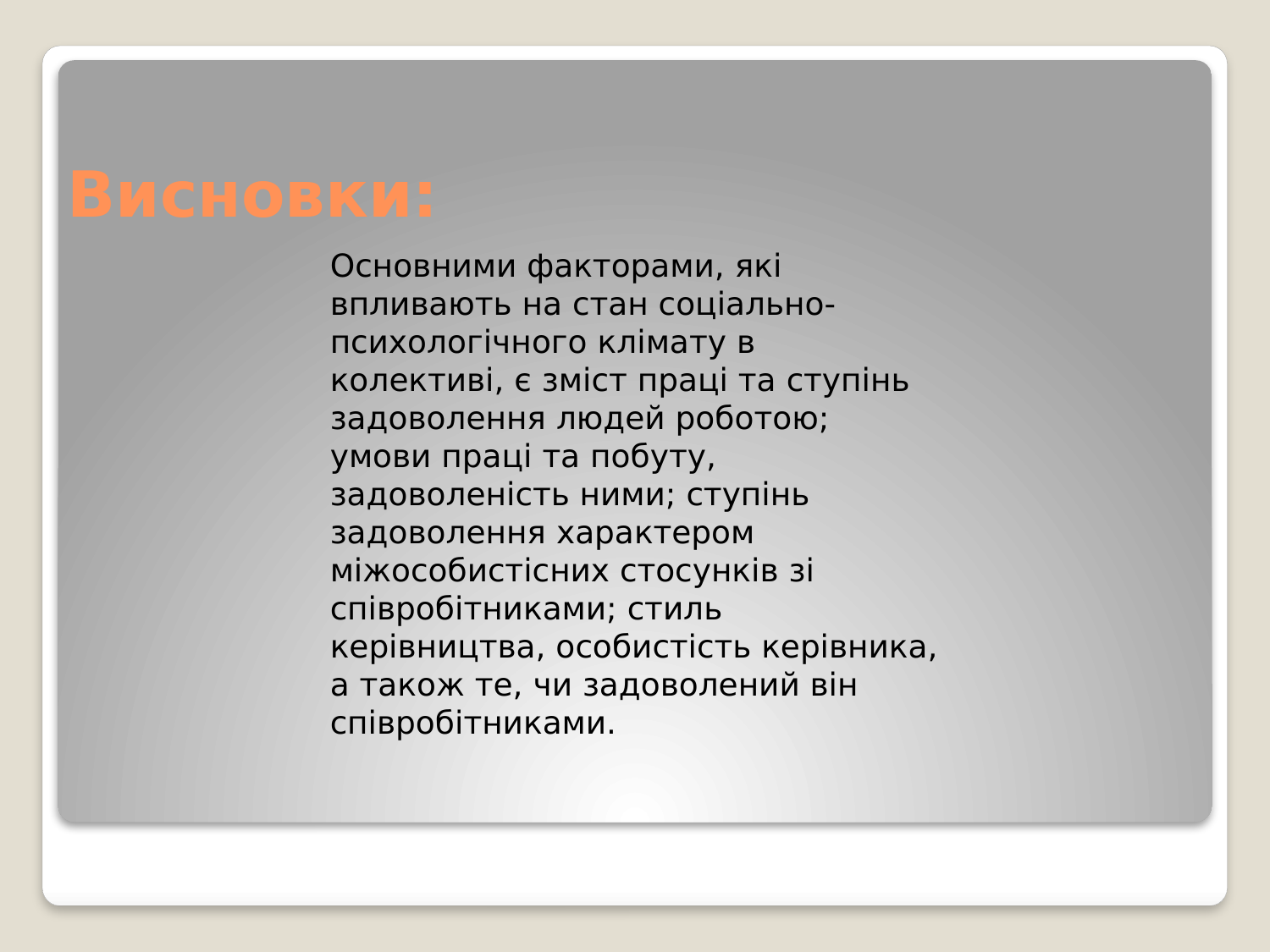

# Висновки:
Основними факторами, які впливають на стан соціально-психологічного клімату в колективі, є зміст праці та ступінь задоволення людей роботою; умови праці та побуту, задоволеність ними; ступінь задоволення характером міжособистісних стосунків зі співробітниками; стиль керівництва, особистість керівника, а також те, чи задоволений він співробітниками.